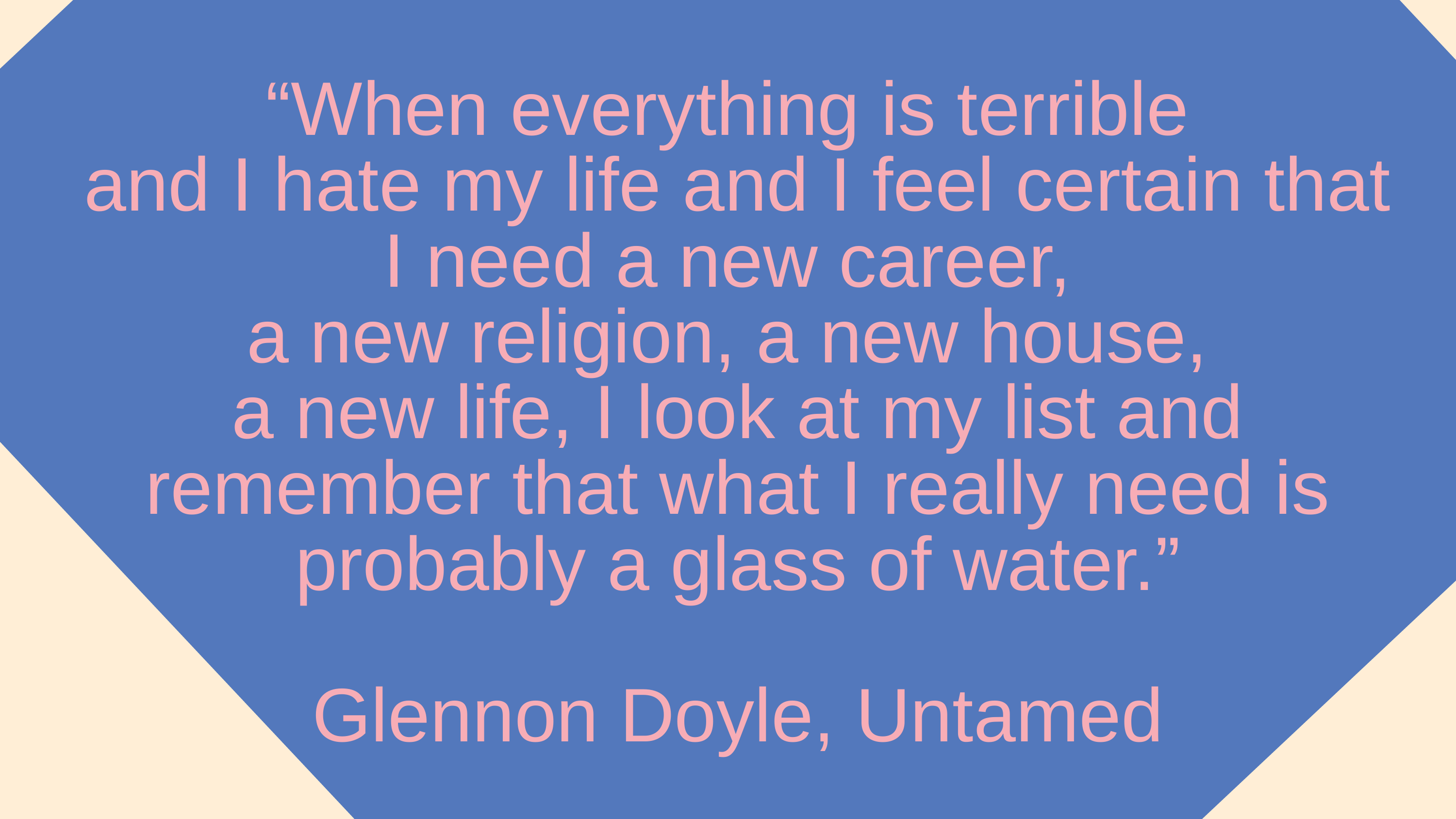

“When everything is terrible
and I hate my life and I feel certain that I need a new career,
a new religion, a new house,
a new life, I look at my list and remember that what I really need is probably a glass of water.”

Glennon Doyle, Untamed